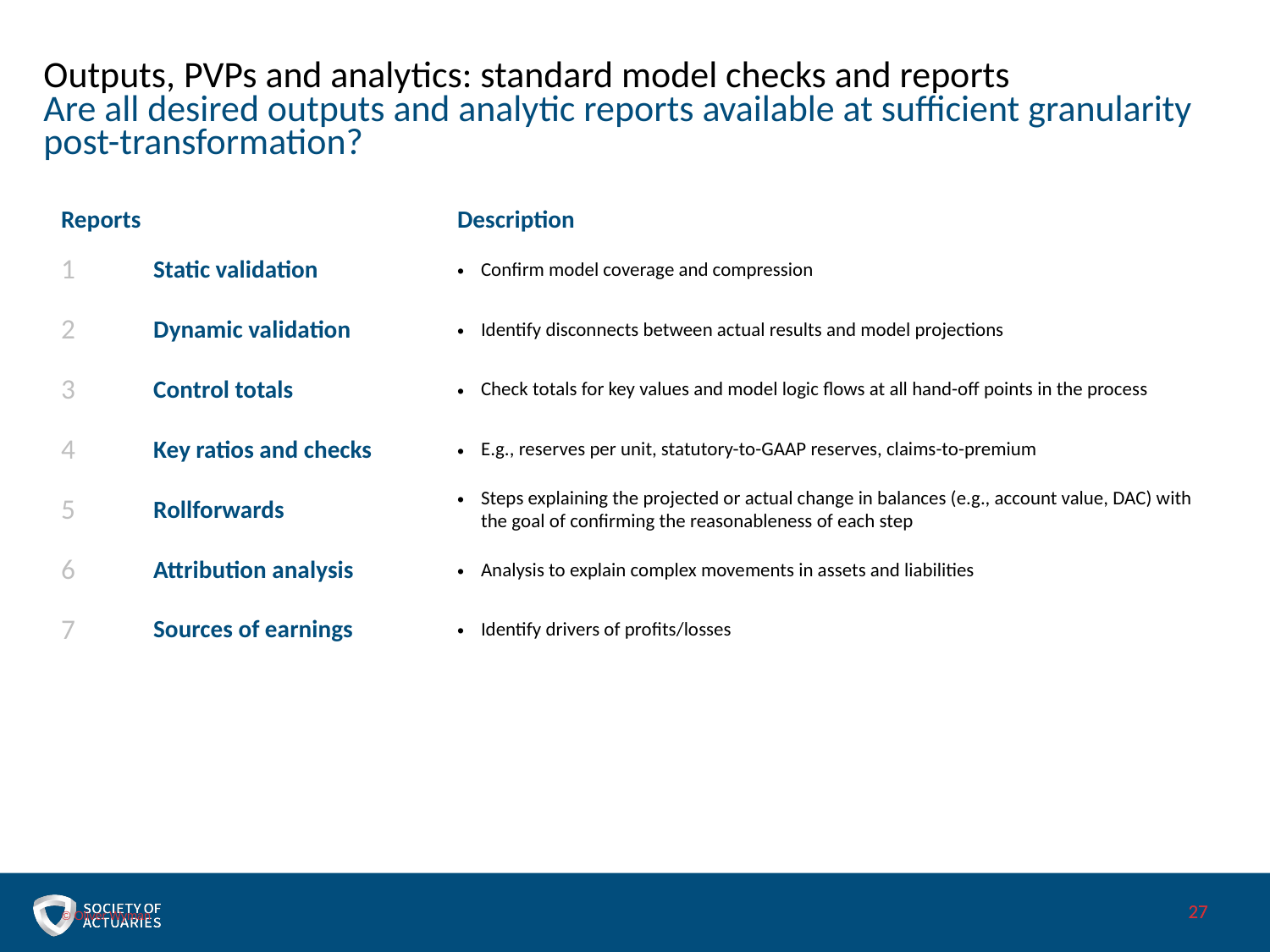

# Outputs, PVPs and analytics: standard model checks and reports Are all desired outputs and analytic reports available at sufficient granularity post-transformation?
| Reports |  | Description |
| --- | --- | --- |
| 1 | Static validation | Confirm model coverage and compression |
| 2 | Dynamic validation | Identify disconnects between actual results and model projections |
| 3 | Control totals | Check totals for key values and model logic flows at all hand-off points in the process |
| 4 | Key ratios and checks | E.g., reserves per unit, statutory-to-GAAP reserves, claims-to-premium |
| 5 | Rollforwards | Steps explaining the projected or actual change in balances (e.g., account value, DAC) with the goal of confirming the reasonableness of each step |
| 6 | Attribution analysis | Analysis to explain complex movements in assets and liabilities |
| 7 | Sources of earnings | Identify drivers of profits/losses |